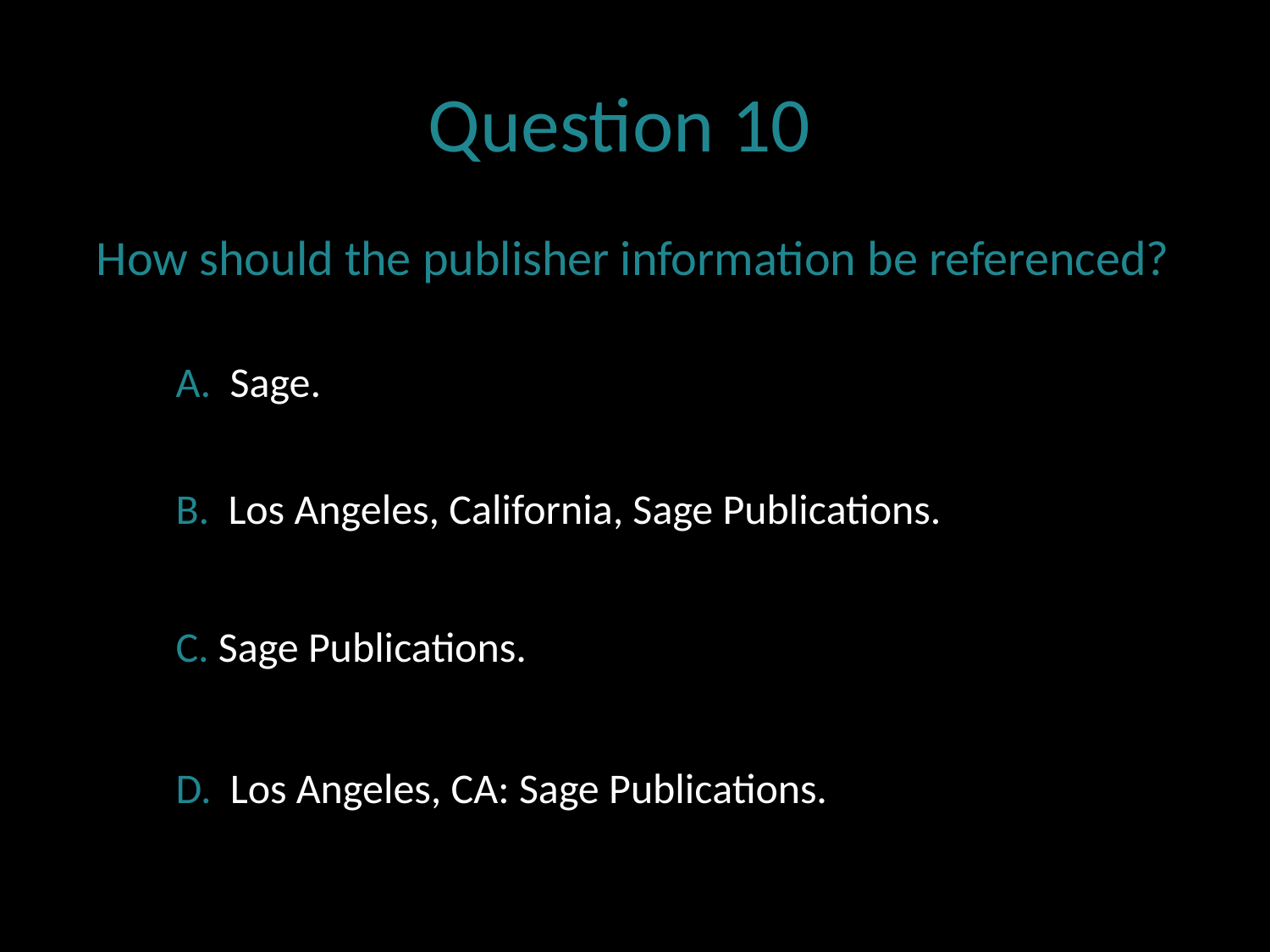

Question 10
How should the publisher information be referenced?
A.  Sage.
B.  Los Angeles, California, Sage Publications.
C. Sage Publications.
D.  Los Angeles, CA: Sage Publications.